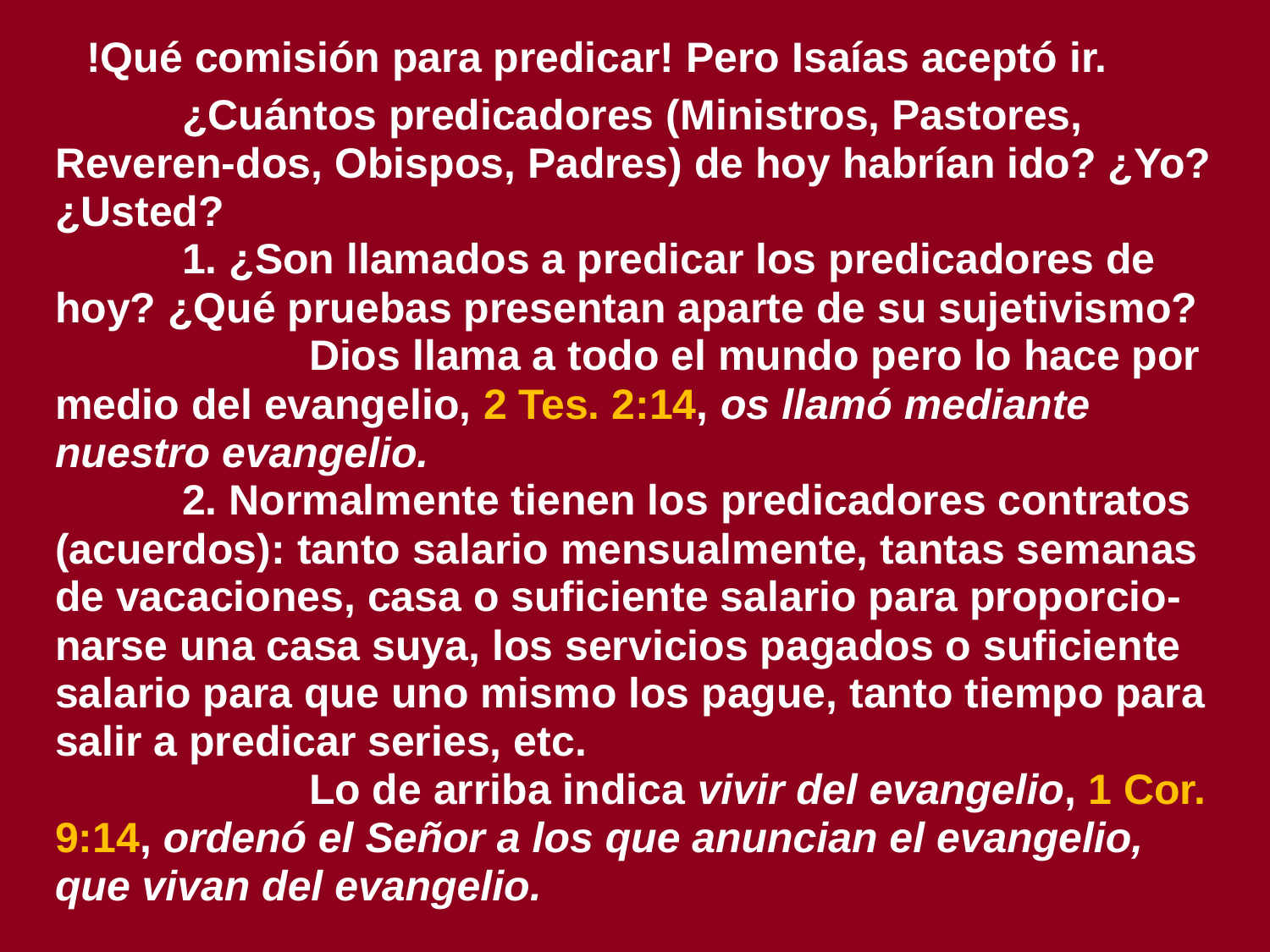

# !Qué comisión para predicar! Pero Isaías aceptó ir.
	¿Cuántos predicadores (Ministros, Pastores, Reveren-dos, Obispos, Padres) de hoy habrían ido? ¿Yo? ¿Usted?
	1. ¿Son llamados a predicar los predicadores de hoy? ¿Qué pruebas presentan aparte de su sujetivismo?
		Dios llama a todo el mundo pero lo hace por medio del evangelio, 2 Tes. 2:14, os llamó mediante nuestro evangelio.
	2. Normalmente tienen los predicadores contratos (acuerdos): tanto salario mensualmente, tantas semanas de vacaciones, casa o suficiente salario para proporcio-narse una casa suya, los servicios pagados o suficiente salario para que uno mismo los pague, tanto tiempo para salir a predicar series, etc.
		Lo de arriba indica vivir del evangelio, 1 Cor. 9:14, ordenó el Señor a los que anuncian el evangelio, que vivan del evangelio.